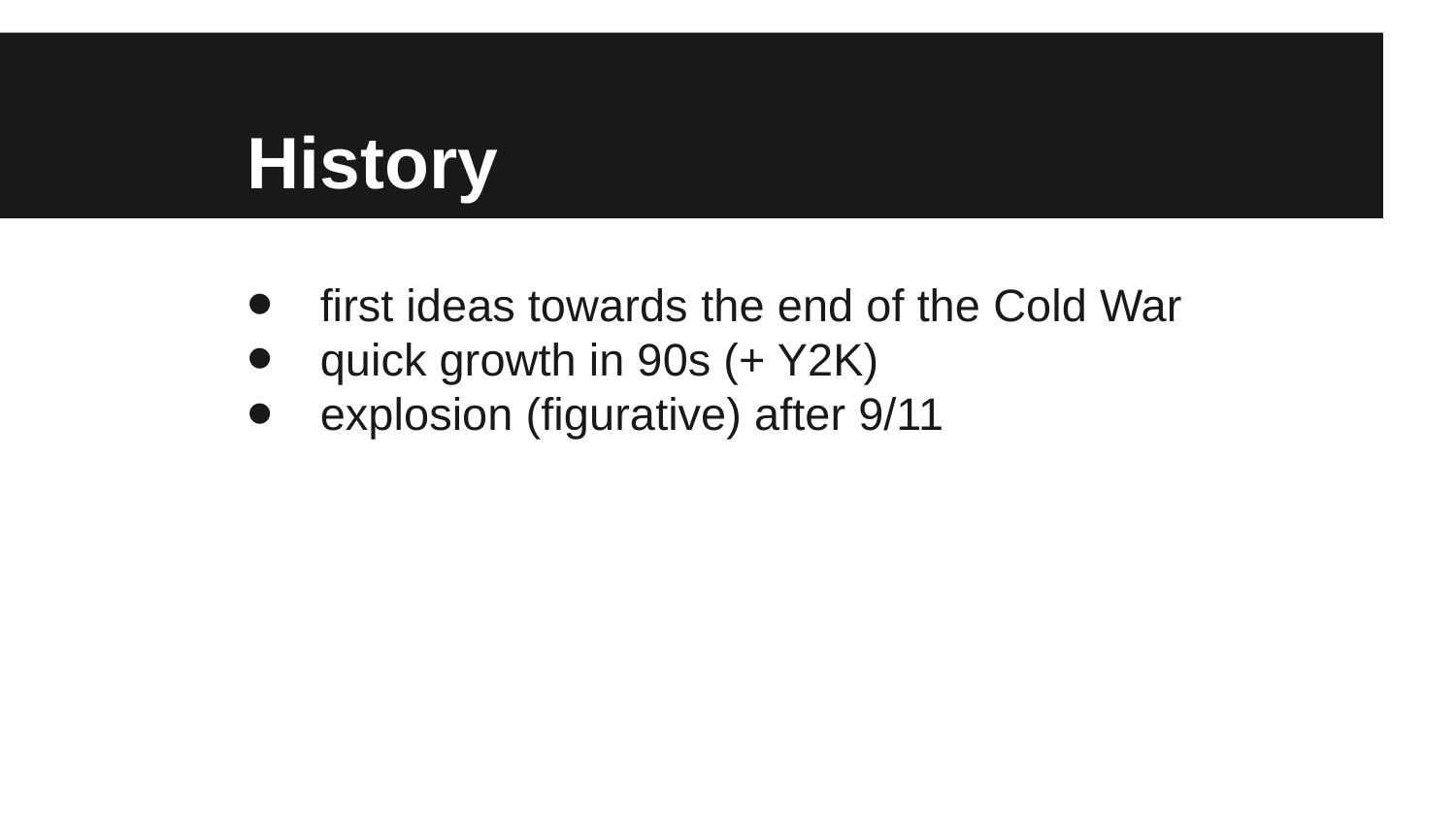

History

first ideas towards the end of the Cold War
quick growth in 90s (+ Y2K)
explosion (figurative) after 9/11